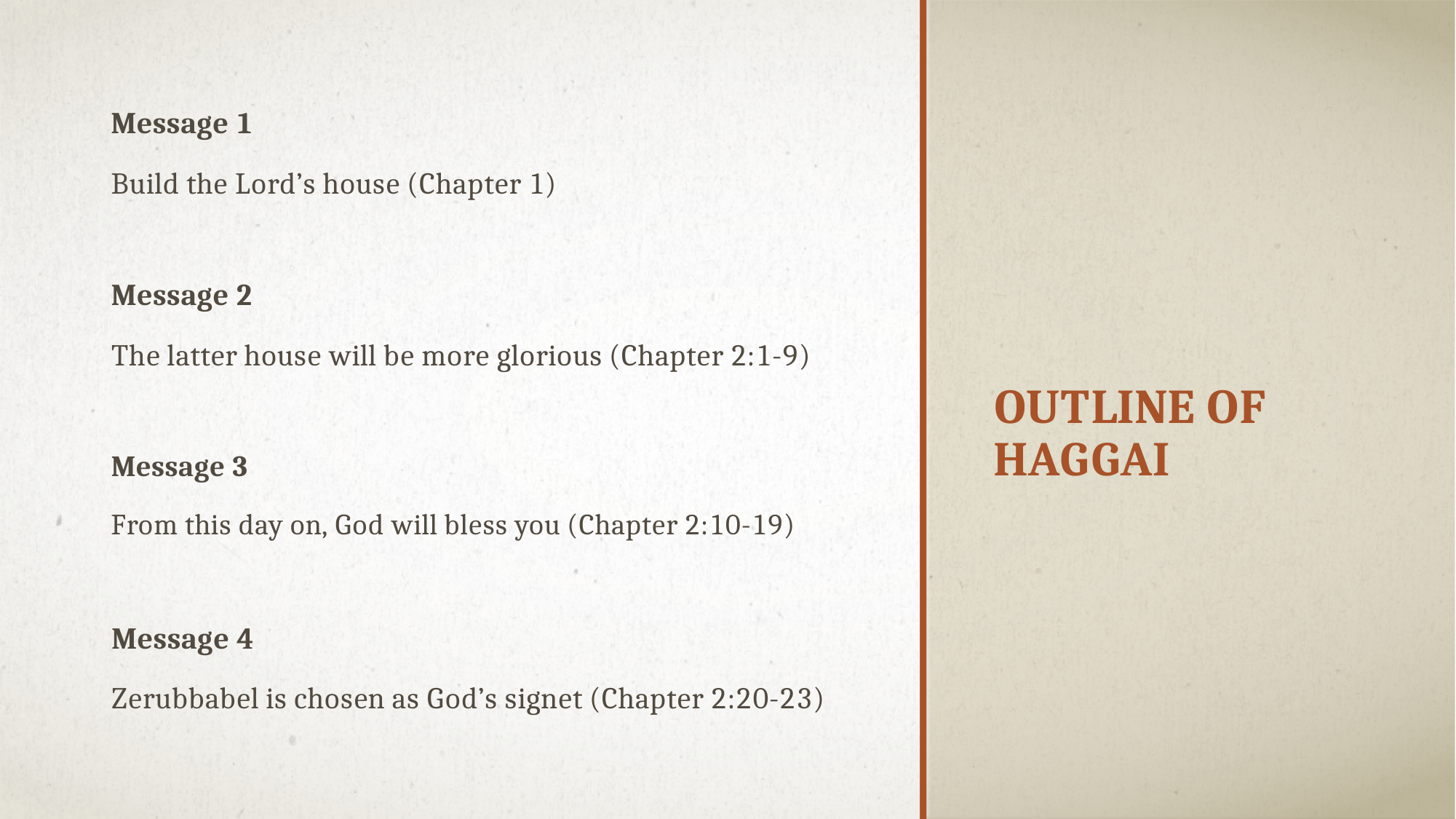

Message 1
Build the Lord’s house (Chapter 1)
Message 2
The latter house will be more glorious (Chapter 2:1-9)
# Outline of haggai
Message 3
From this day on, God will bless you (Chapter 2:10-19)
Message 4
Zerubbabel is chosen as God’s signet (Chapter 2:20-23)